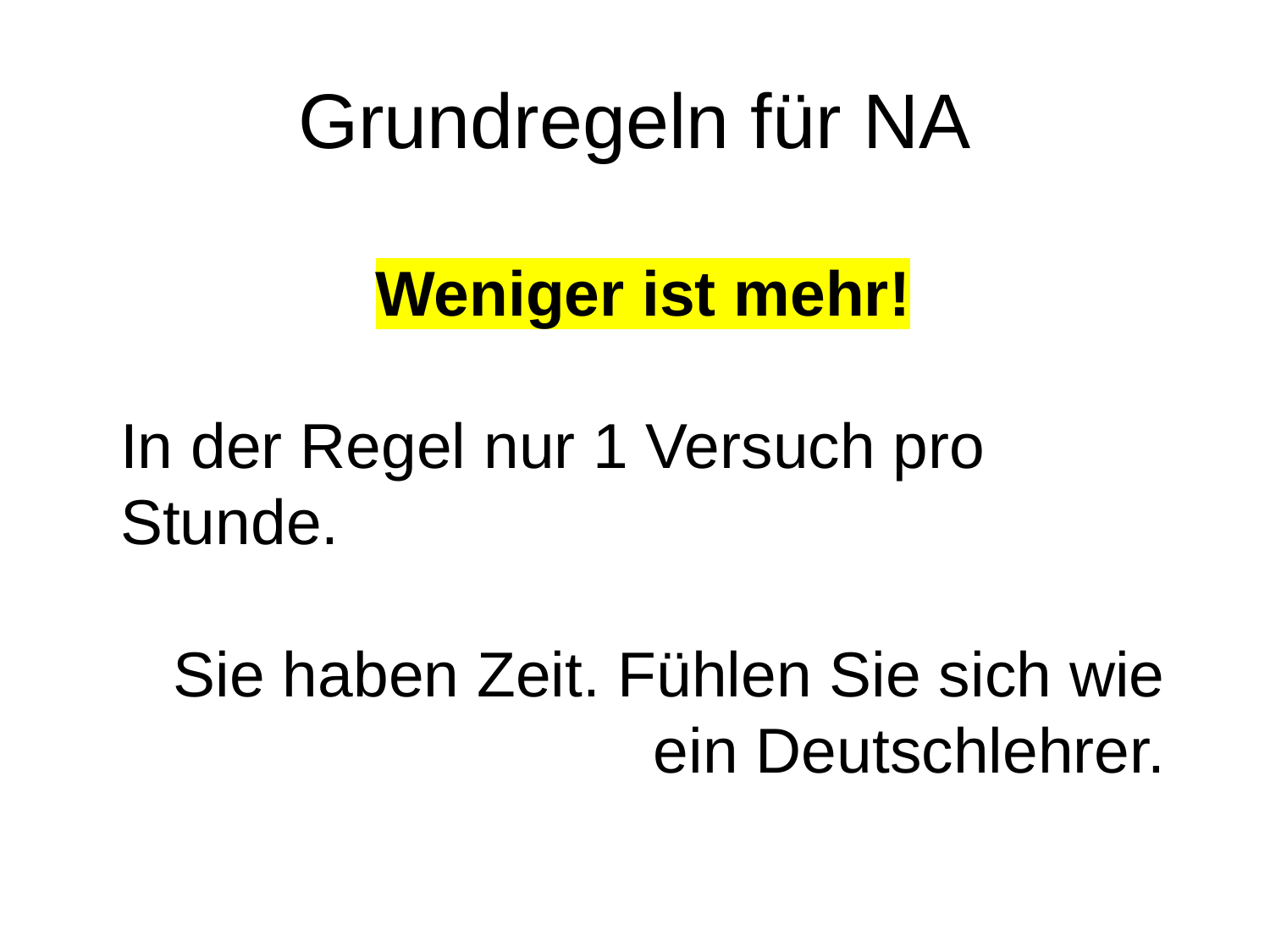

# Grundregeln für NA
Weniger ist mehr!

In der Regel nur 1 Versuch pro Stunde.

Sie haben Zeit. Fühlen Sie sich wie ein Deutschlehrer.